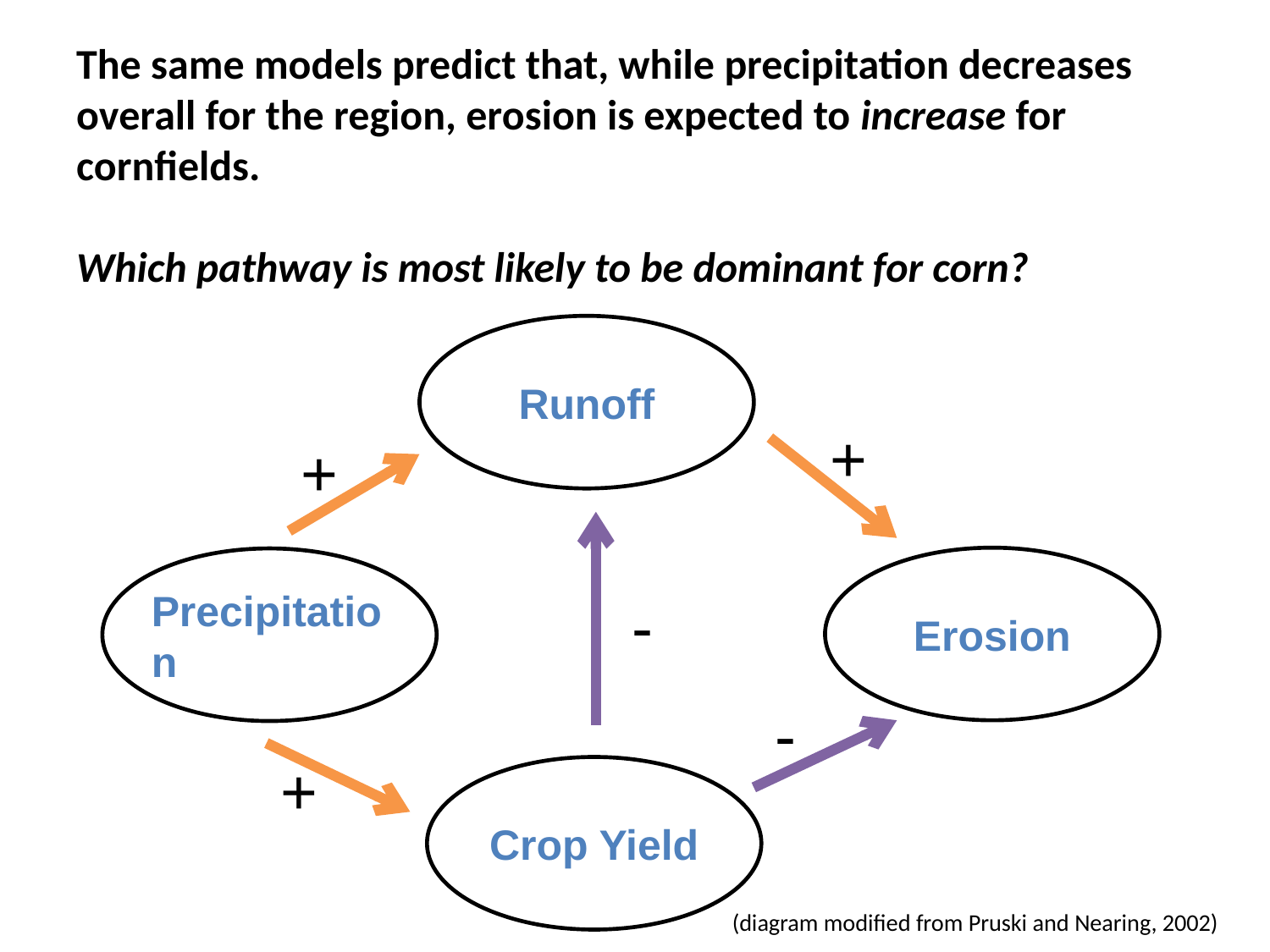

# The same models predict that, while precipitation decreases overall for the region, erosion is expected to increase for cornfields. Which pathway is most likely to be dominant for corn?
Runoff
+
+
Erosion
Precipitation
-
-
+
Crop Yield
(diagram modified from Pruski and Nearing, 2002)